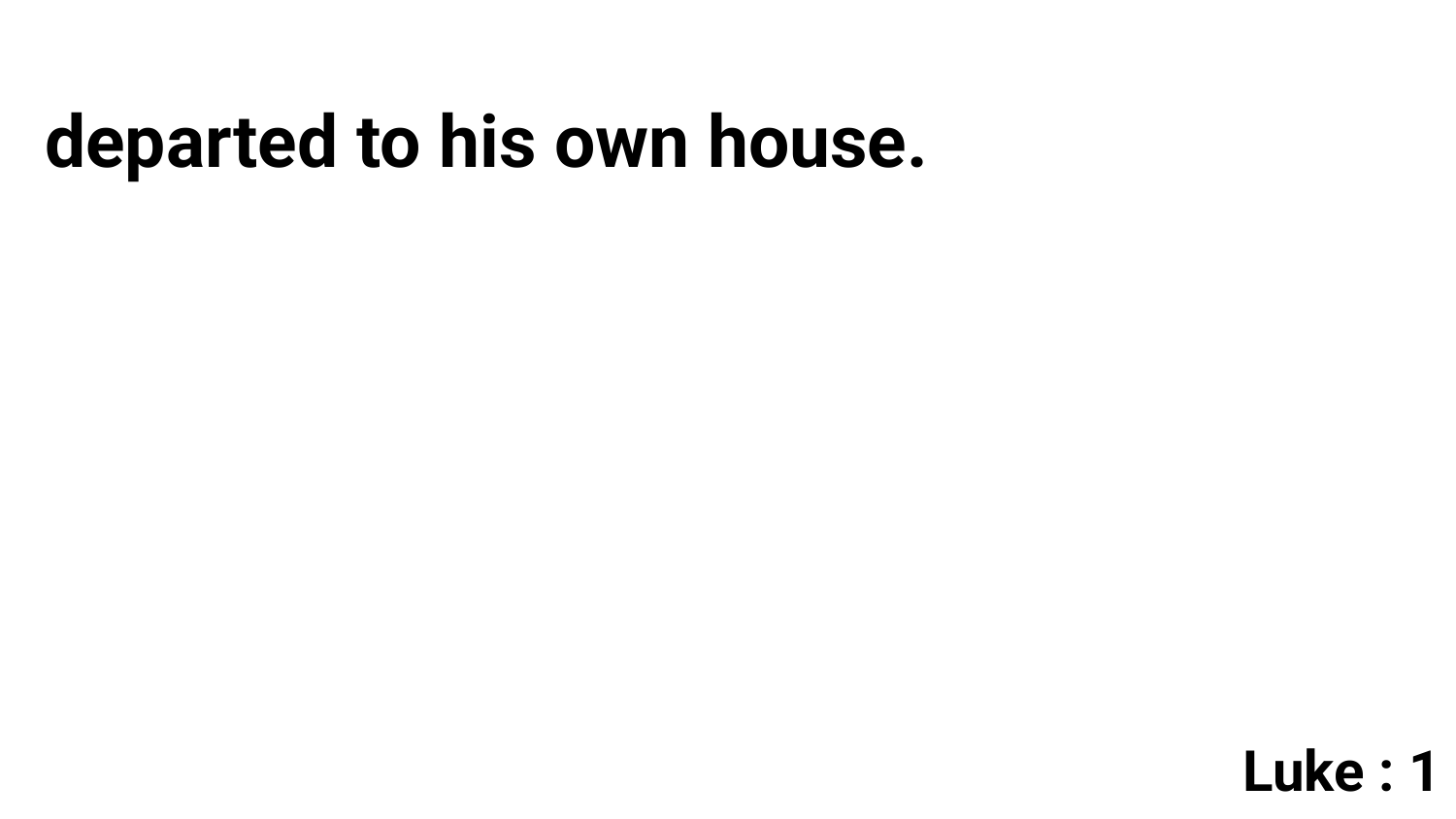

departed to his own house.
Luke : 1